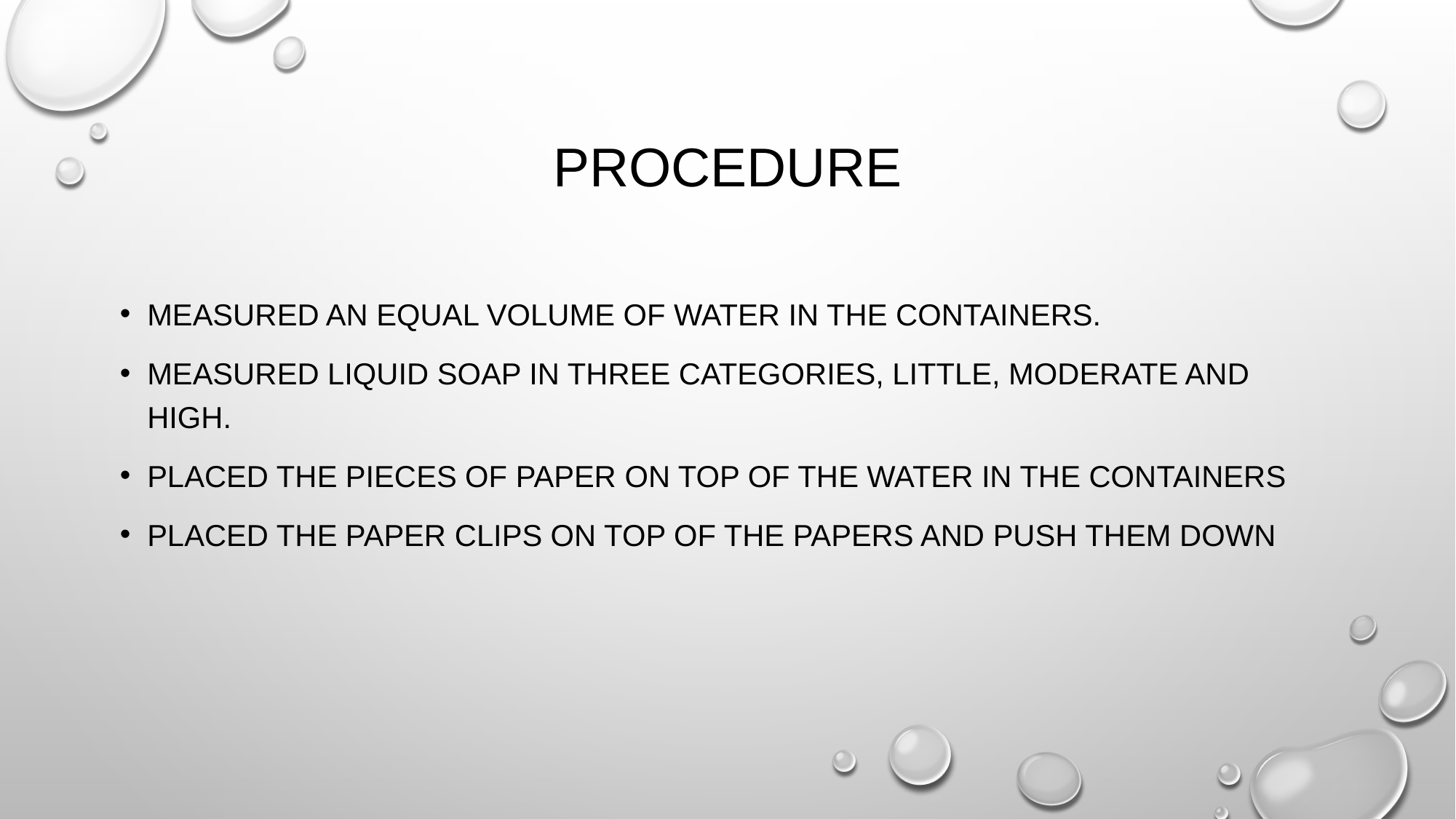

# PROCEDURE
MEASURED AN EQUAL VOLUME OF WATER in the containers.
MEASURED LIQUID SOAP IN THREE CATEGORIES, LITTLE, Moderate and high.
Placed the pieces of paper on top of the water in the containers
Placed the paper clips on top of the papers and push them down